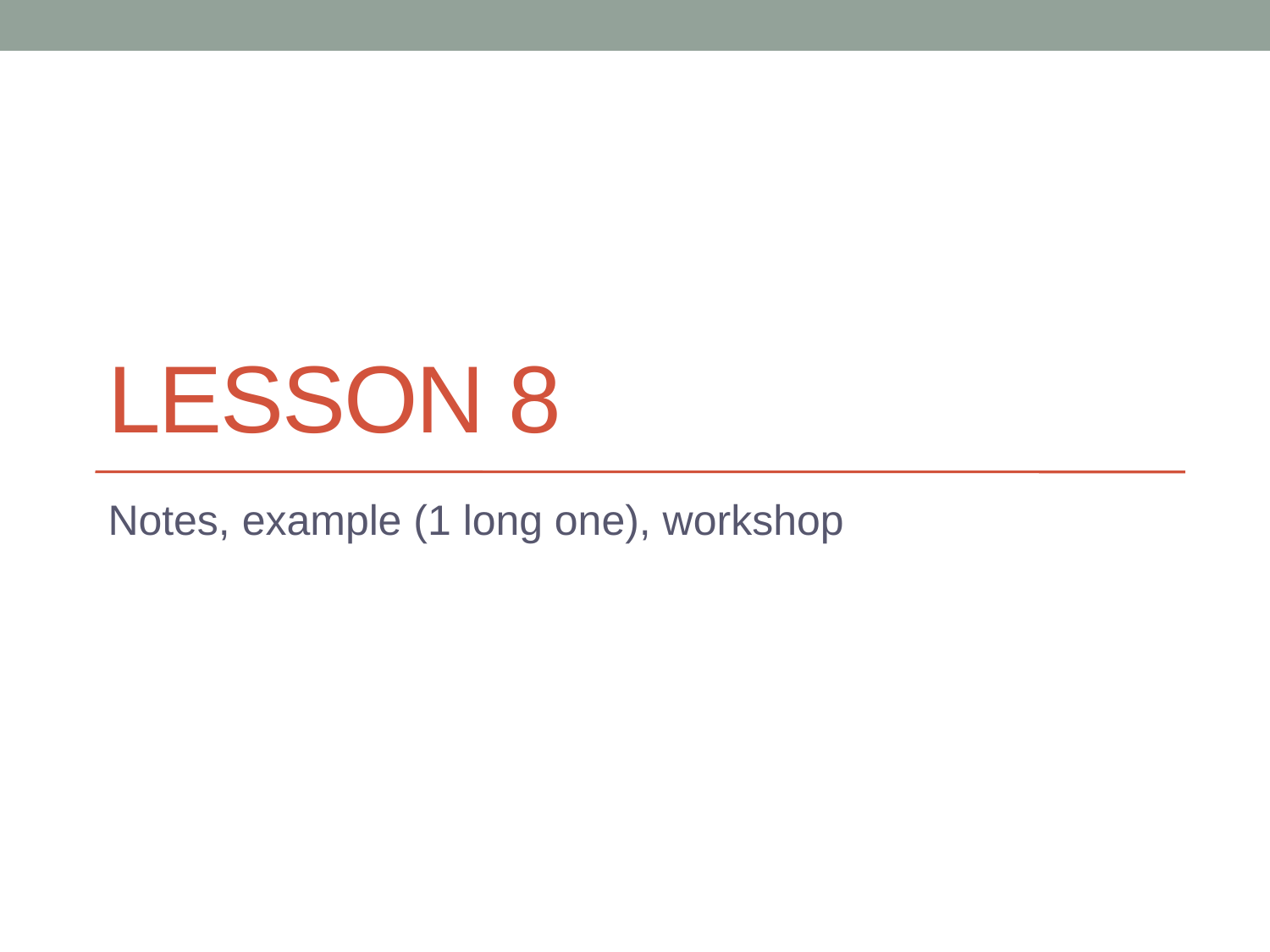

# Lesson 8
Notes, example (1 long one), workshop